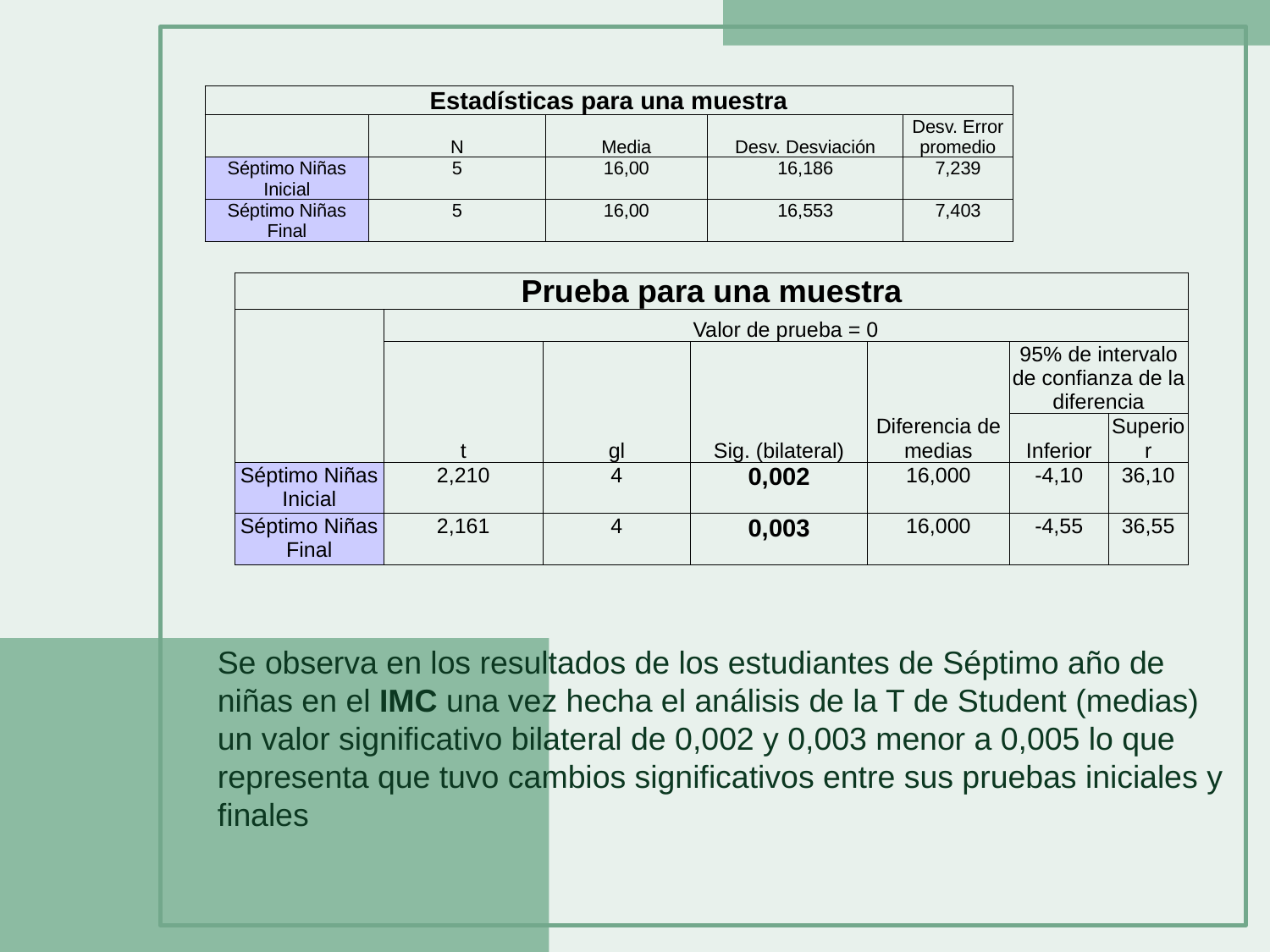

| Estadísticas para una muestra |  |  |  |  |
| --- | --- | --- | --- | --- |
|  | N | Media | Desv. Desviación | Desv. Error promedio |
| Séptimo Niñas Inicial | 5 | 16,00 | 16,186 | 7,239 |
| Séptimo Niñas Final | 5 | 16,00 | 16,553 | 7,403 |
| Prueba para una muestra |  |  |  |  |  |  |
| --- | --- | --- | --- | --- | --- | --- |
|  | Valor de prueba = 0 |  |  |  |  |  |
|  | t | gl | Sig. (bilateral) | Diferencia de medias | 95% de intervalo de confianza de la diferencia |  |
|  |  |  |  |  | Inferior | Superior |
| Séptimo Niñas Inicial | 2,210 | 4 | 0,002 | 16,000 | -4,10 | 36,10 |
| Séptimo Niñas Final | 2,161 | 4 | 0,003 | 16,000 | -4,55 | 36,55 |
Se observa en los resultados de los estudiantes de Séptimo año de niñas en el IMC una vez hecha el análisis de la T de Student (medias) un valor significativo bilateral de 0,002 y 0,003 menor a 0,005 lo que representa que tuvo cambios significativos entre sus pruebas iniciales y finales